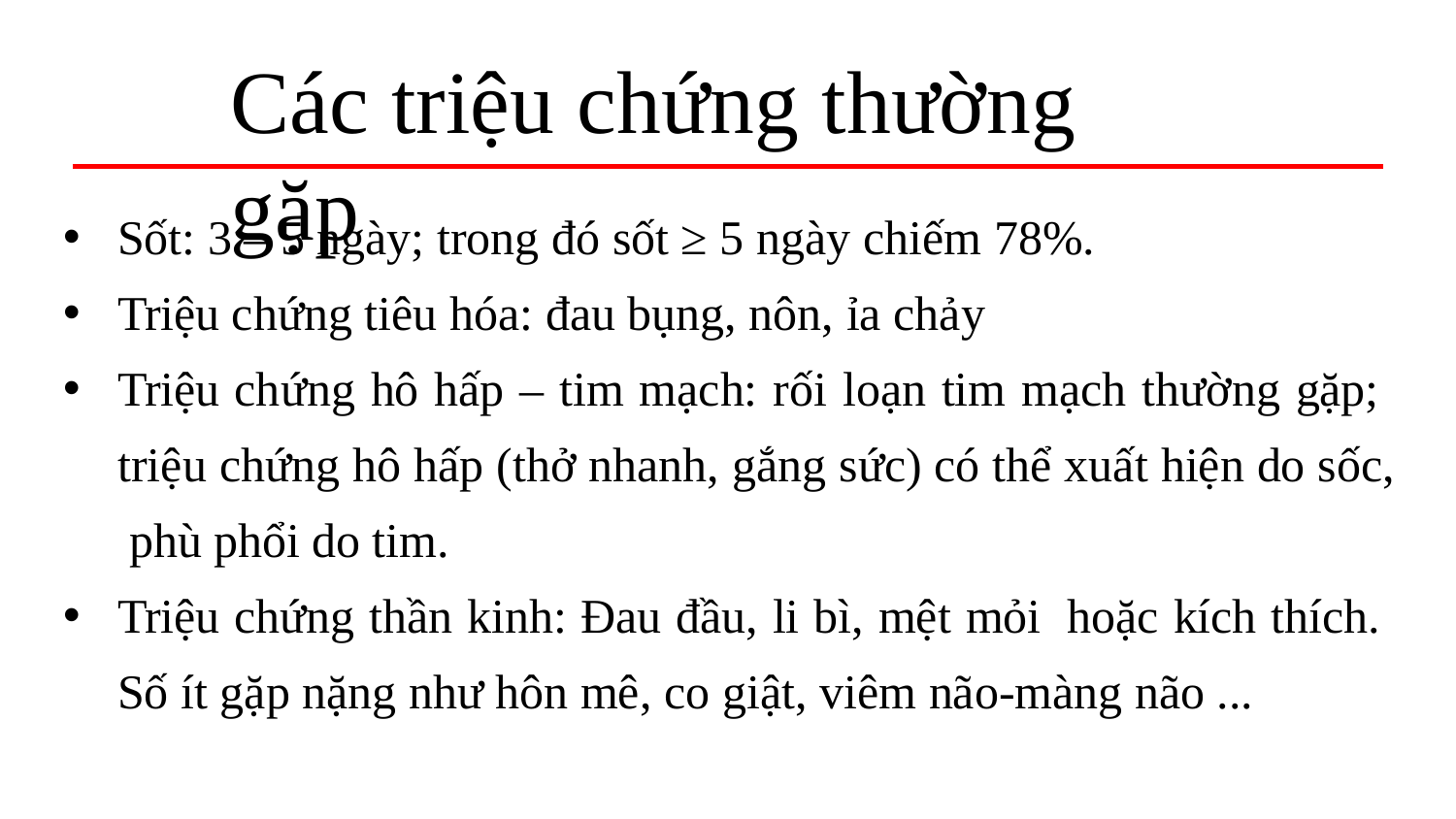

# Các triệu chứng thường gặp

Sốt: 3 – 5 ngày; trong đó sốt ≥ 5 ngày chiếm 78%.
Triệu chứng tiêu hóa: đau bụng, nôn, ỉa chảy
Triệu chứng hô hấp – tim mạch: rối loạn tim mạch thường gặp;  triệu chứng hô hấp (thở nhanh, gắng sức) có thể xuất hiện do sốc,  phù phổi do tim.
Triệu chứng thần kinh: Đau đầu, li bì, mệt mỏi hoặc kích thích.  Số ít gặp nặng như hôn mê, co giật, viêm não-màng não ...